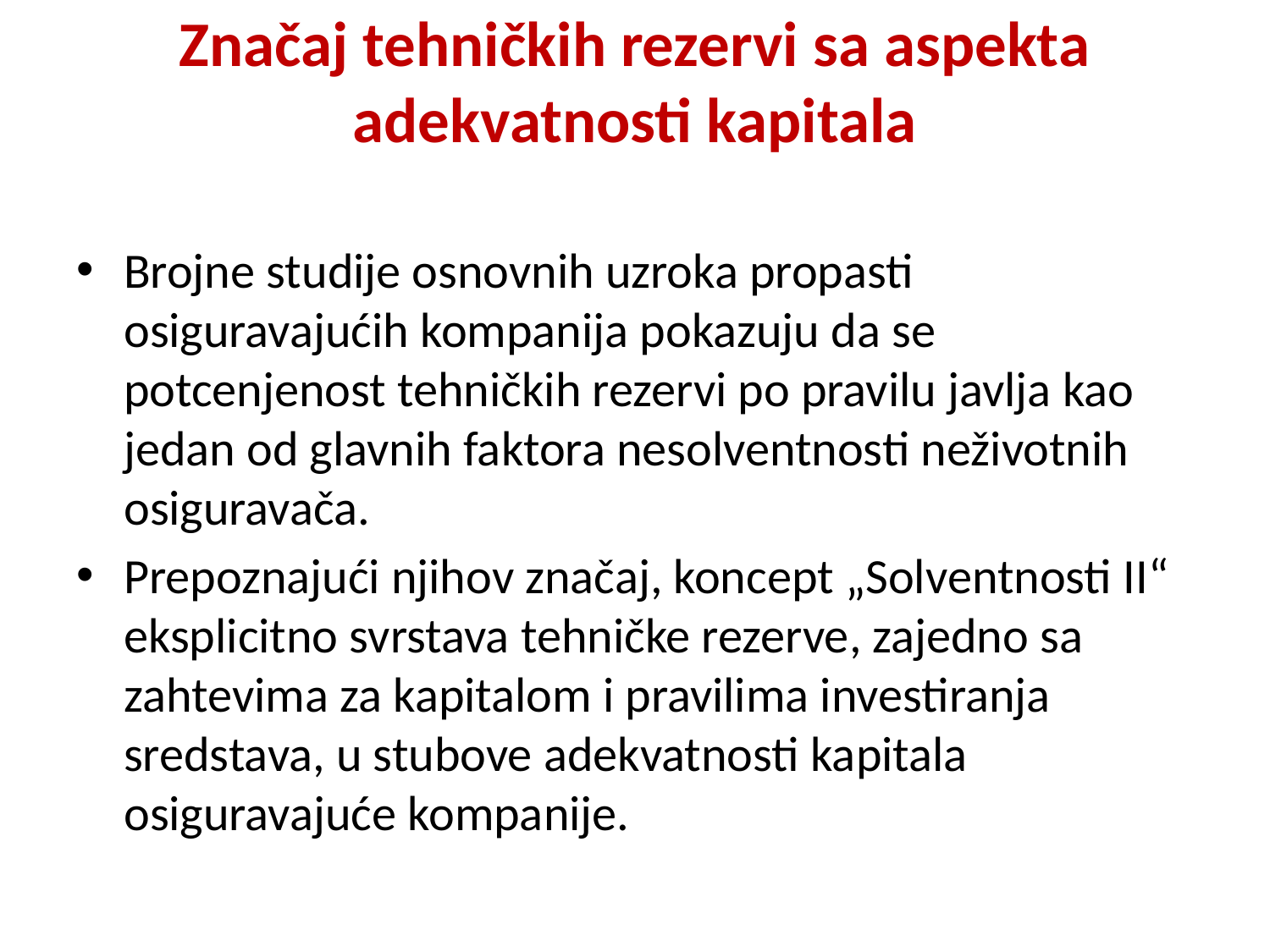

# Značaj tehničkih rezervi sa aspekta adekvatnosti kapitala
Brojne studije osnovnih uzroka propasti osiguravajućih kompanija pokazuju da se potcenjenost tehničkih rezervi po pravilu javlja kao jedan od glavnih faktora nesolventnosti neživotnih osiguravača.
Prepoznajući njihov značaj, koncept „Solventnosti II“ eksplicitno svrstava tehničke rezerve, zajedno sa zahtevima za kapitalom i pravilima investiranja sredstava, u stubove adekvatnosti kapitala osiguravajuće kompanije.